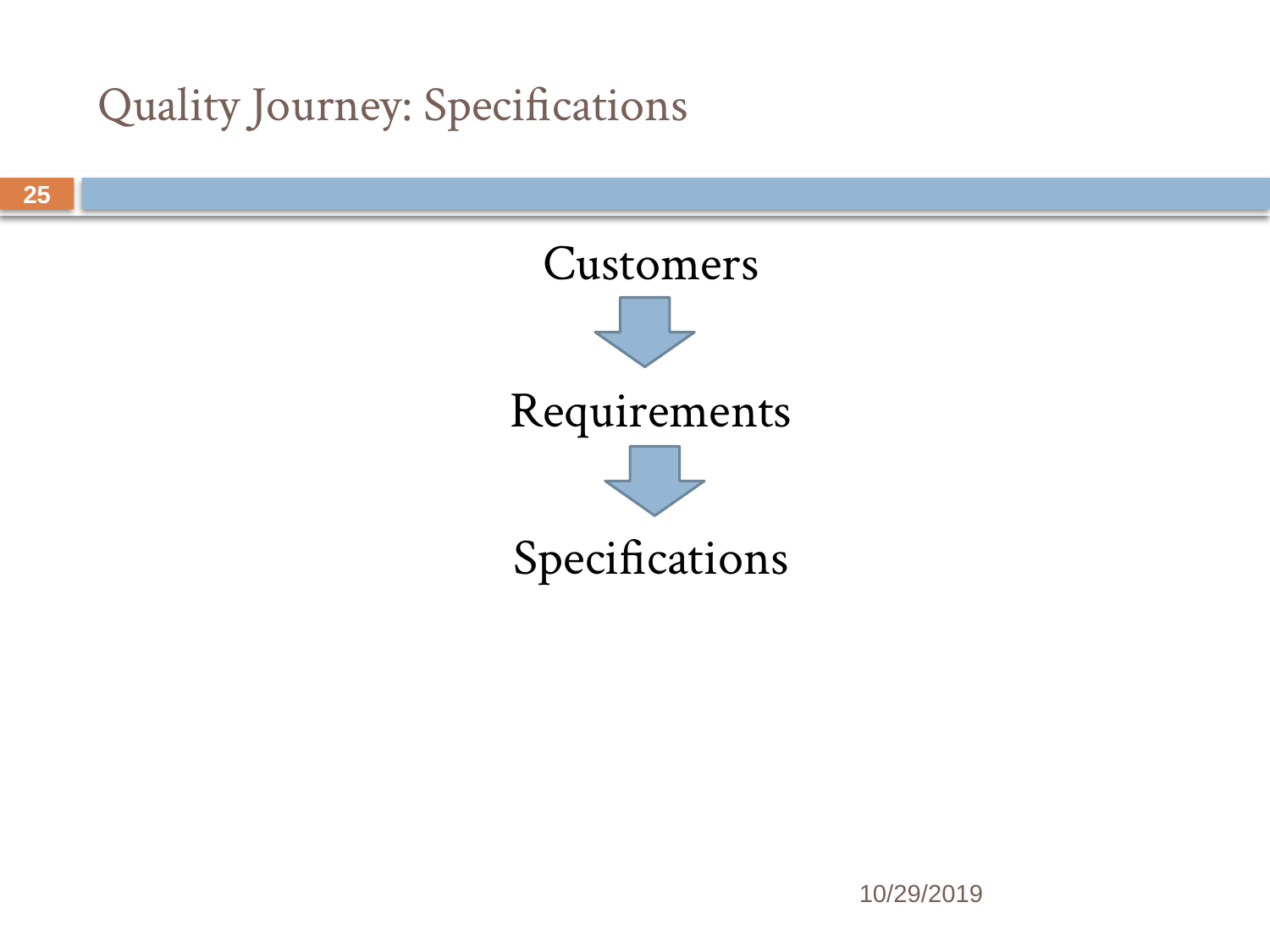

# Quality Journey: Specifications
25
Customers

Requirements

Specifications

10/29/2019